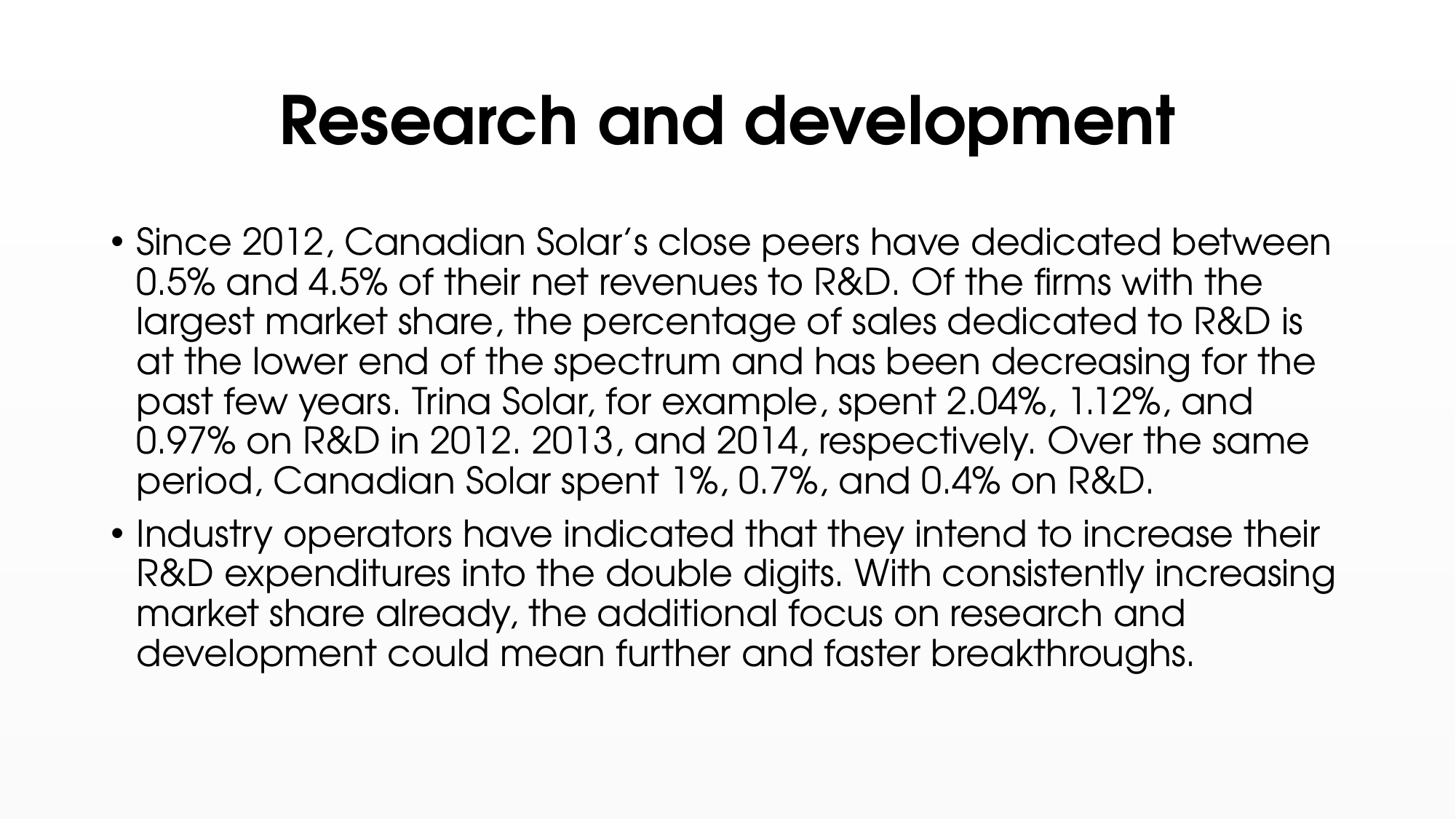

# Research and development
Since 2012, Canadian Solar’s close peers have dedicated between 0.5% and 4.5% of their net revenues to R&D. Of the firms with the largest market share, the percentage of sales dedicated to R&D is at the lower end of the spectrum and has been decreasing for the past few years. Trina Solar, for example, spent 2.04%, 1.12%, and 0.97% on R&D in 2012. 2013, and 2014, respectively. Over the same period, Canadian Solar spent 1%, 0.7%, and 0.4% on R&D.
Industry operators have indicated that they intend to increase their R&D expenditures into the double digits. With consistently increasing market share already, the additional focus on research and development could mean further and faster breakthroughs.